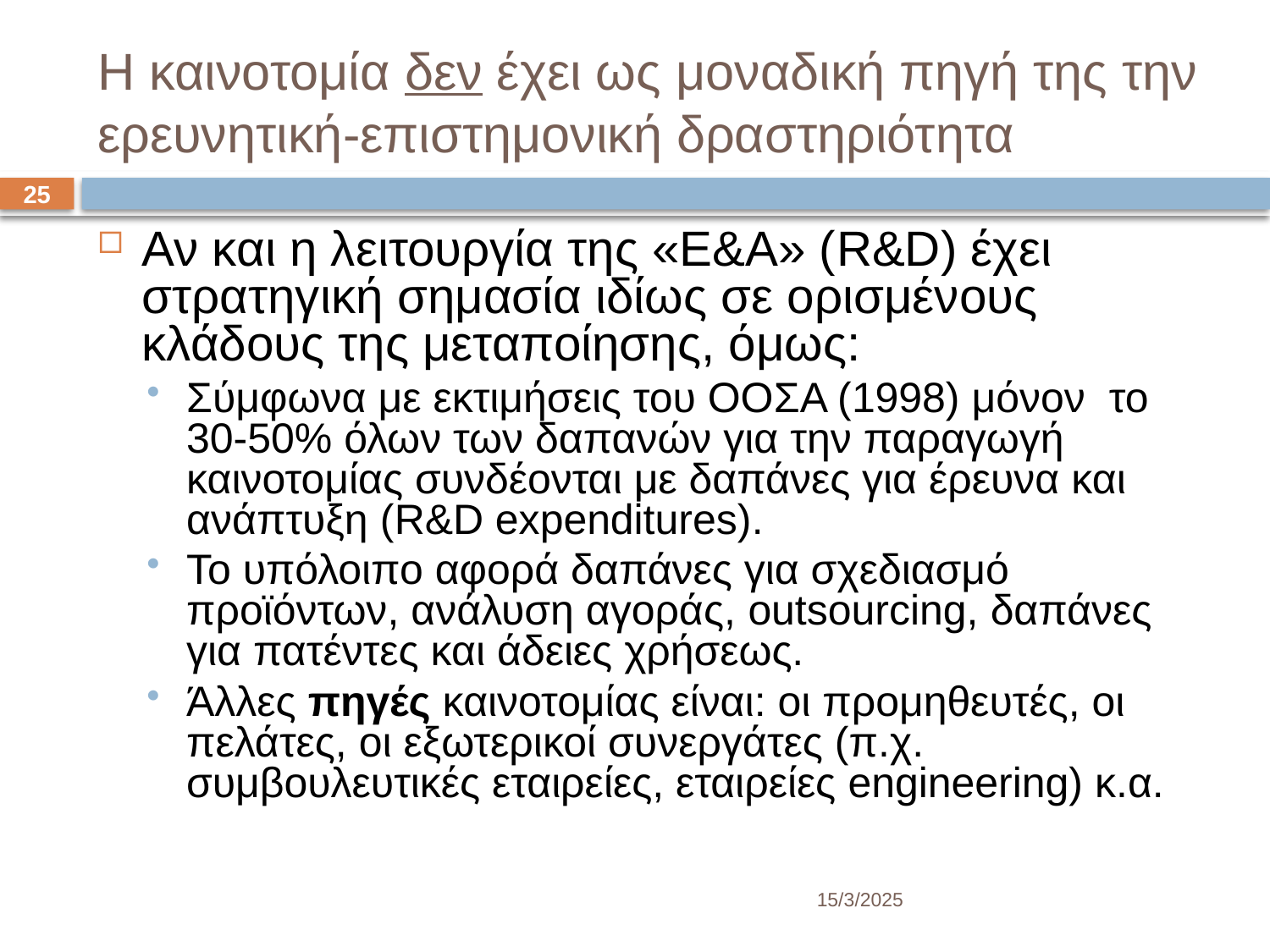

# Η καινοτομία δεν έχει ως μοναδική πηγή της την ερευνητική-επιστημονική δραστηριότητα
25
Αν και η λειτουργία της «Ε&Α» (R&D) έχει στρατηγική σημασία ιδίως σε ορισμένους κλάδους της μεταποίησης, όμως:
Σύμφωνα με εκτιμήσεις του ΟΟΣΑ (1998) μόνον  το 30-50% όλων των δαπανών για την παραγωγή καινοτομίας συνδέονται με δαπάνες για έρευνα και ανάπτυξη (R&D expenditures).
Το υπόλοιπο αφορά δαπάνες για σχεδιασμό προϊόντων, ανάλυση αγοράς, outsourcing, δαπάνες για πατέντες και άδειες χρήσεως.
Άλλες πηγές καινοτομίας είναι: οι προμηθευτές, οι πελάτες, οι εξωτερικοί συνεργάτες (π.χ. συμβουλευτικές εταιρείες, εταιρείες engineering) κ.α.
15/3/2025